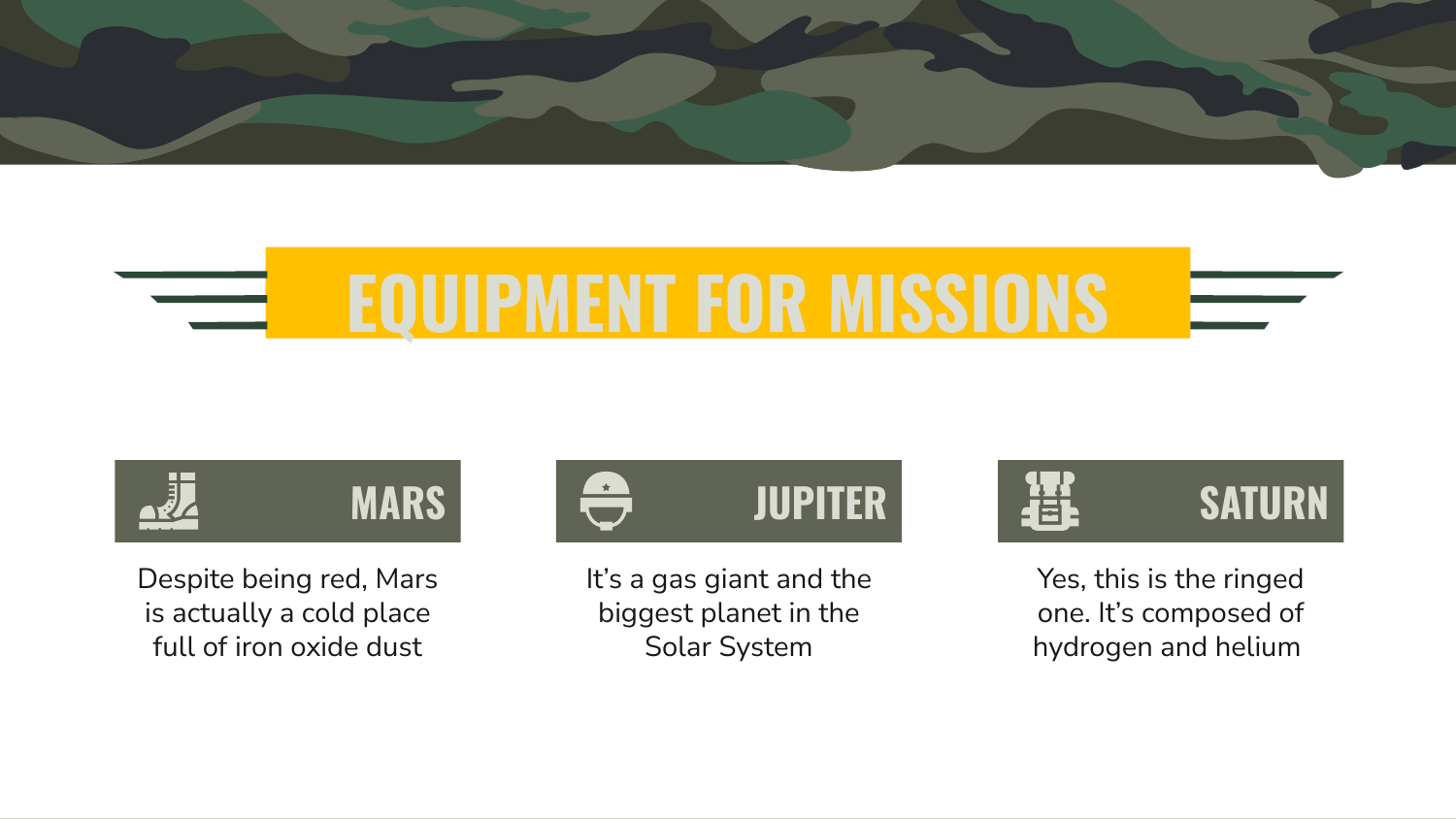

EQUIPMENT FOR MISSIONS

MARS
# JUPITER
SATURN

Despite being red, Mars is actually a cold place full of iron oxide dust
It’s a gas giant and the
biggest planet in the Solar System
Yes, this is the ringed one. It’s composed of hydrogen and helium